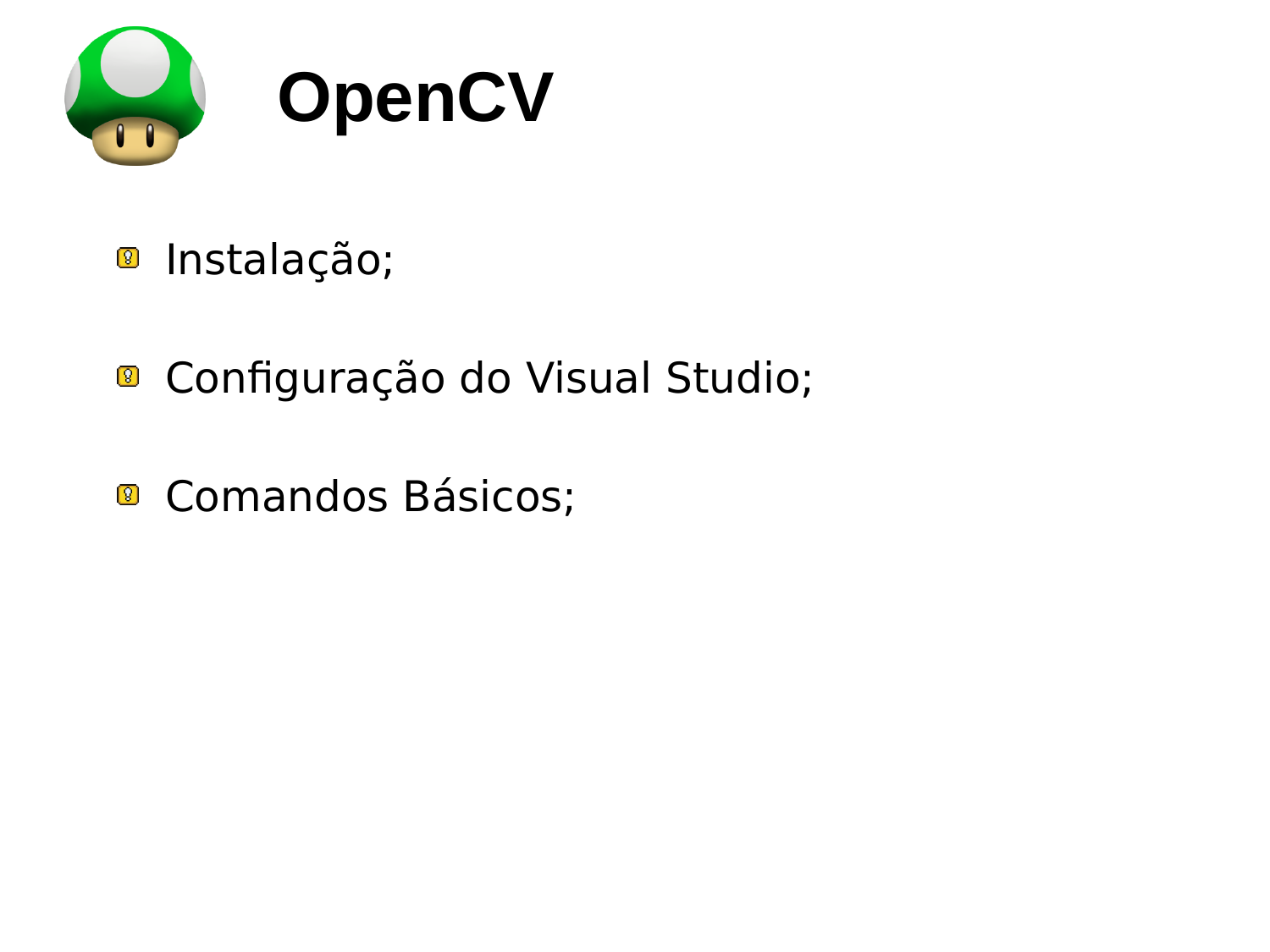

# OpenCV
Instalação;

Configuração do Visual Studio;

Comandos Básicos;